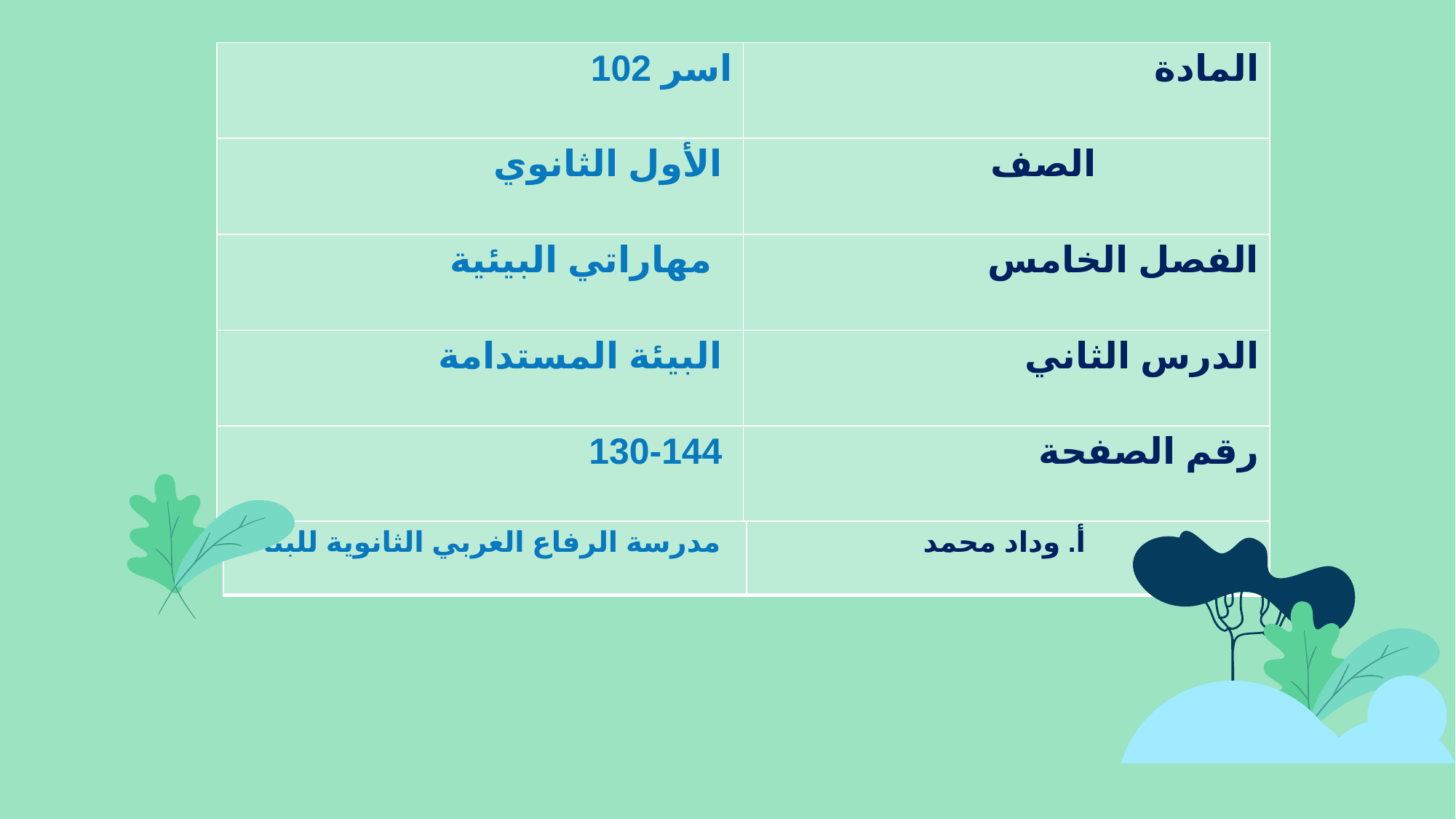

| اسر 102 | المادة |
| --- | --- |
| الأول الثانوي | الصف |
| مهاراتي البيئية | الفصل الخامس |
| البيئة المستدامة | الدرس الثاني |
| 130-144 | رقم الصفحة |
JUPITER

| مدرسة الرفاع الغربي الثانوية للبنات | أ. وداد محمد |
| --- | --- |